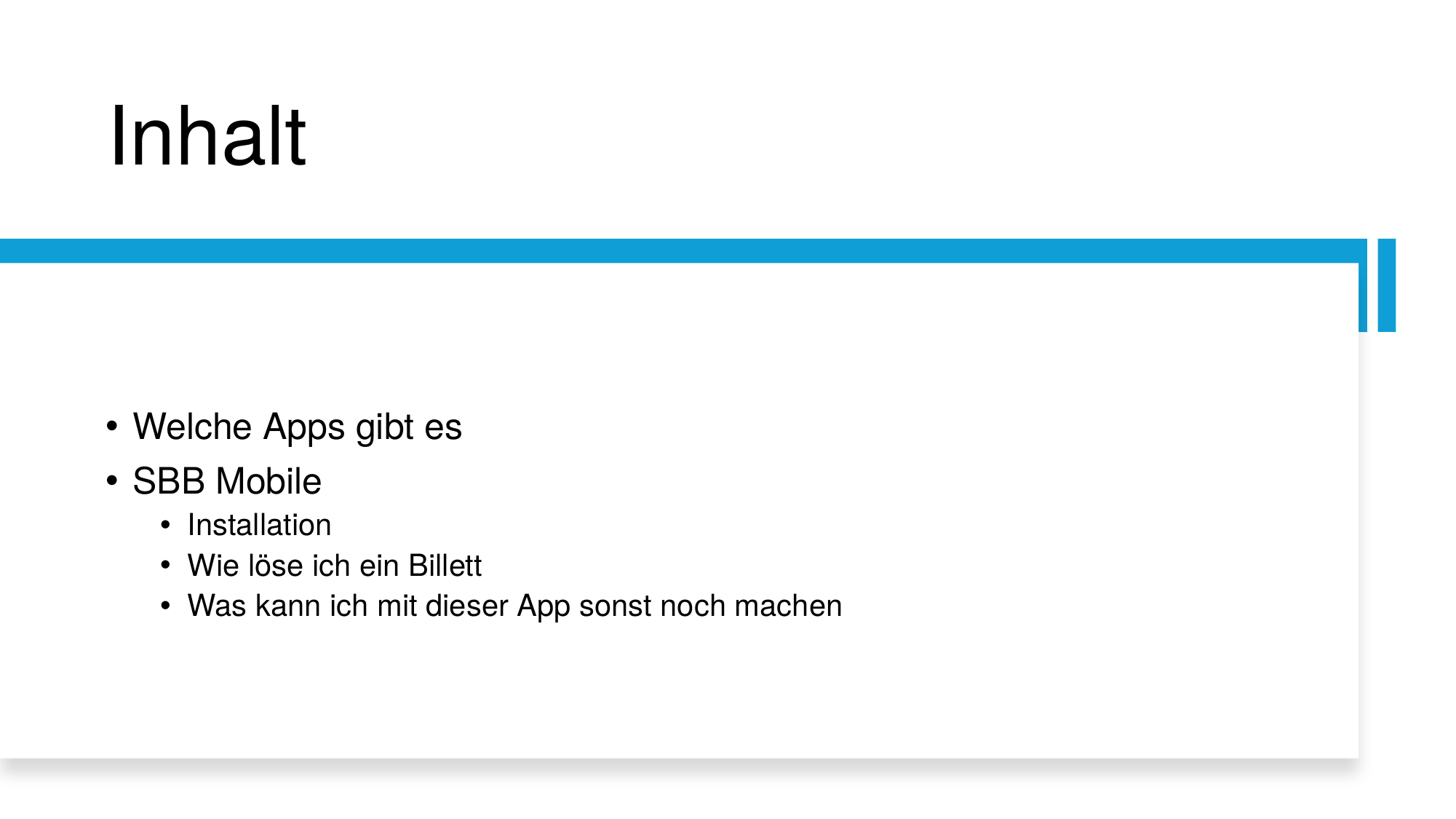

# Inhalt

Welche Apps gibt es
SBB Mobile
Installation
Wie löse ich ein Billett
Was kann ich mit dieser App sonst noch machen